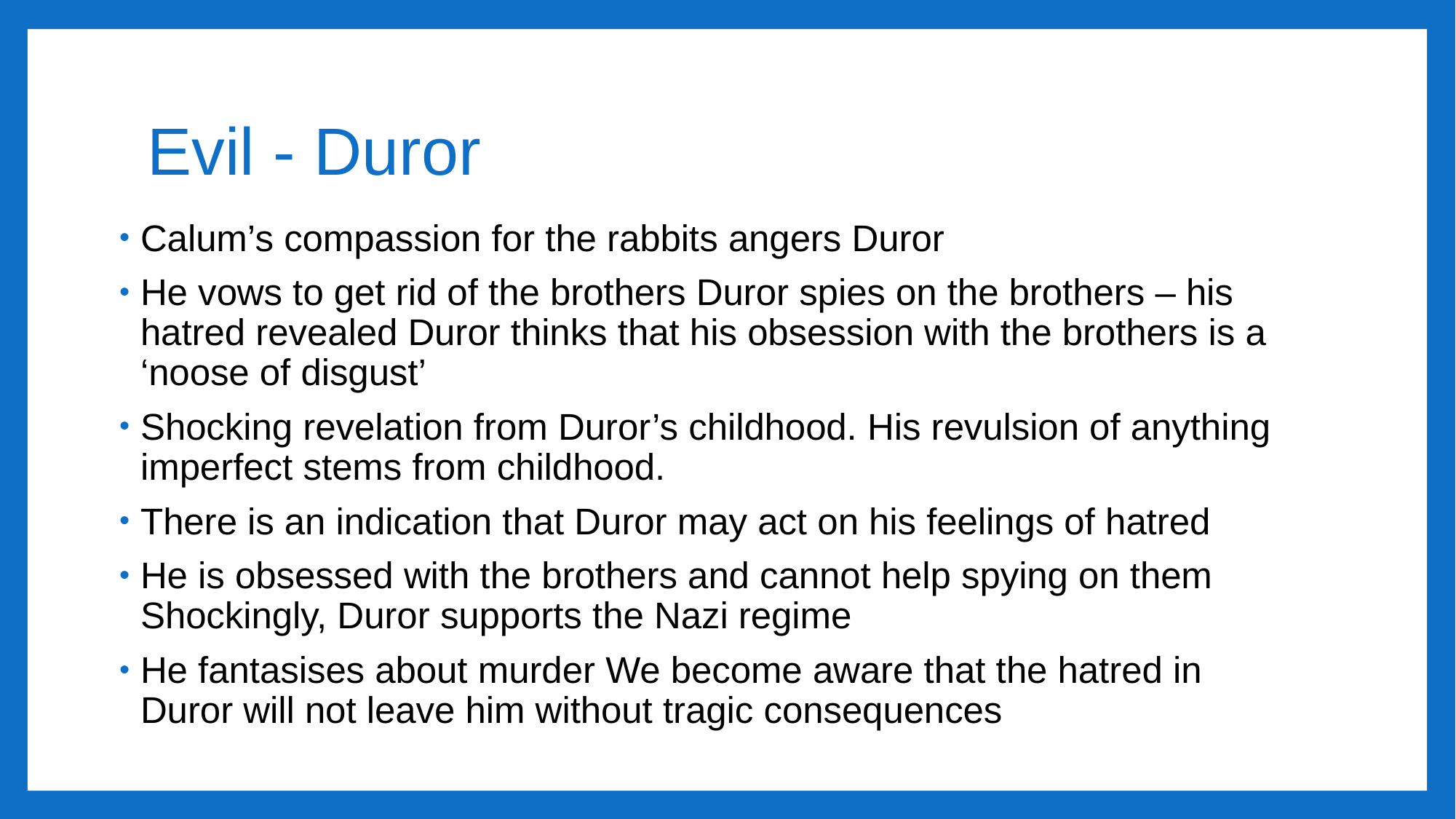

# Evil - Duror
Calum’s compassion for the rabbits angers Duror
He vows to get rid of the brothers Duror spies on the brothers – his hatred revealed Duror thinks that his obsession with the brothers is a ‘noose of disgust’
Shocking revelation from Duror’s childhood. His revulsion of anything imperfect stems from childhood.
There is an indication that Duror may act on his feelings of hatred
He is obsessed with the brothers and cannot help spying on them Shockingly, Duror supports the Nazi regime
He fantasises about murder We become aware that the hatred in Duror will not leave him without tragic consequences